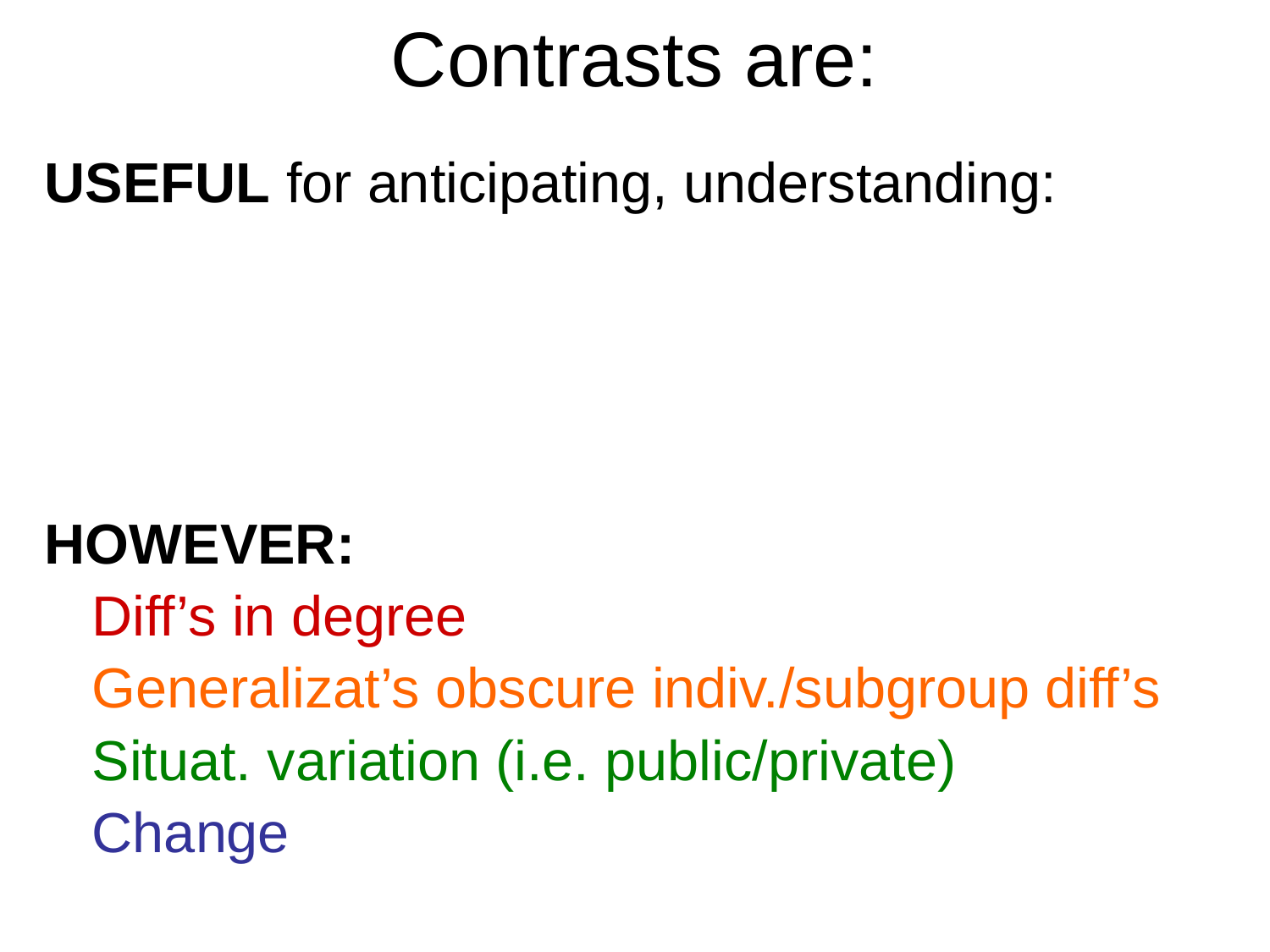

# Contrasts are:
USEFUL for anticipating, understanding:

HOWEVER:
	Diff’s in degree
	Generalizat’s obscure indiv./subgroup diff’s
	Situat. variation (i.e. public/private)
	Change